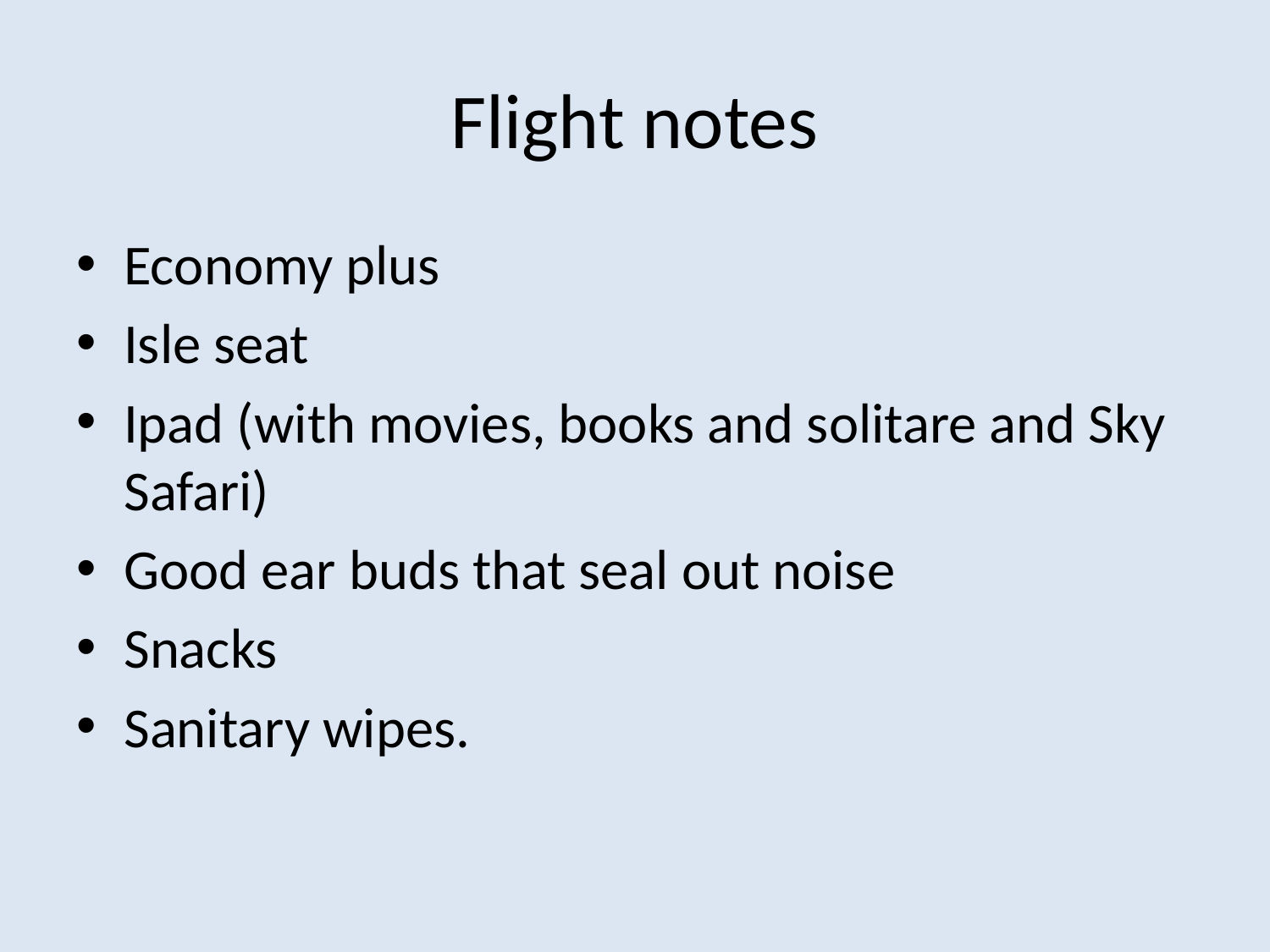

# Flight notes
Economy plus
Isle seat
Ipad (with movies, books and solitare and Sky Safari)
Good ear buds that seal out noise
Snacks
Sanitary wipes.